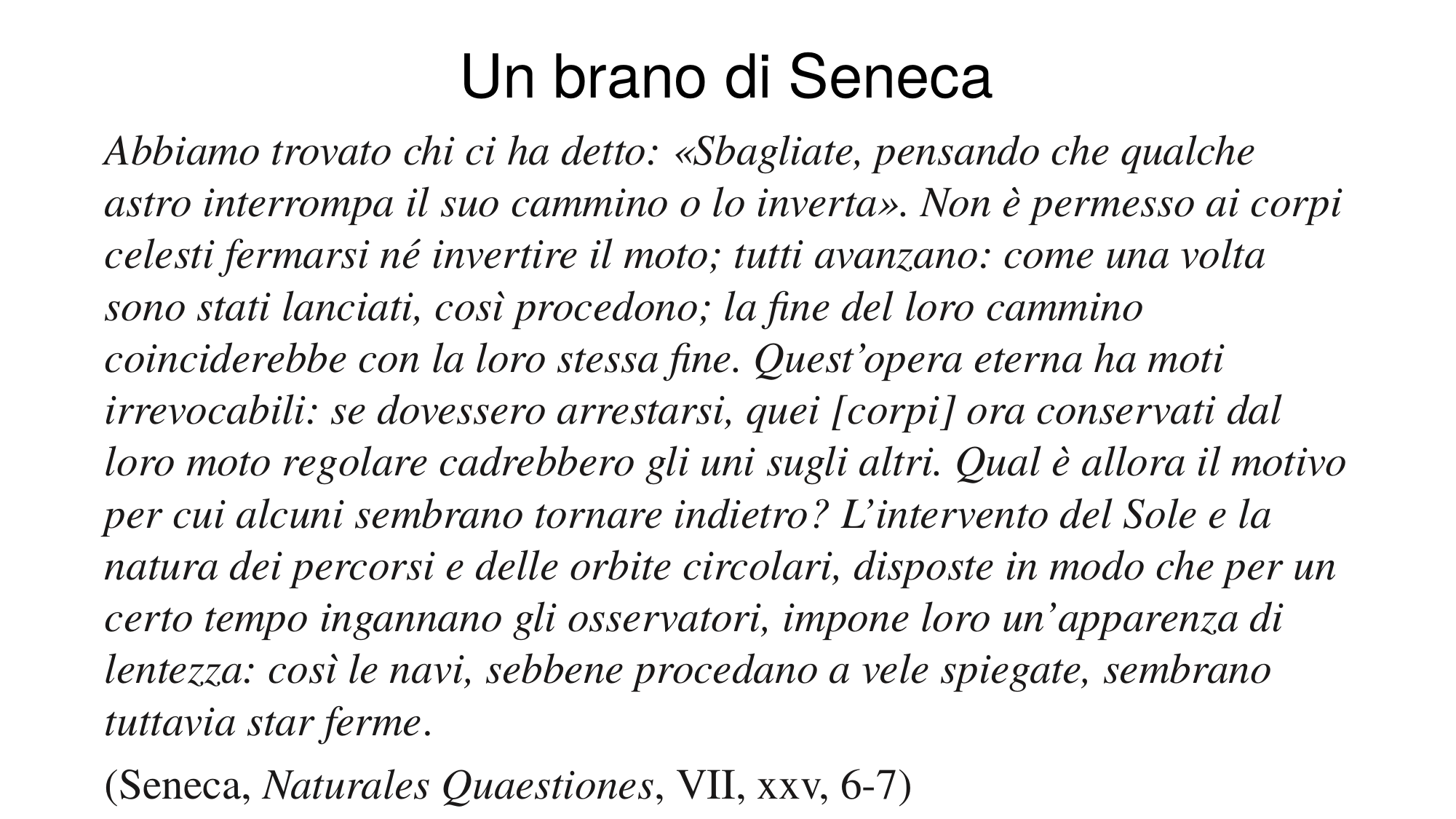

# Un brano di Seneca
Abbiamo trovato chi ci ha detto: «Sbagliate, pensando che qualche astro interrompa il suo cammino o lo inverta». Non è permesso ai corpi celesti fermarsi né invertire il moto; tutti avanzano: come una volta sono stati lanciati, così procedono; la fine del loro cammino coinciderebbe con la loro stessa fine. Quest’opera eterna ha moti irrevocabili: se dovessero arrestarsi, quei [corpi] ora conservati dal loro moto regolare cadrebbero gli uni sugli altri. Qual è allora il motivo per cui alcuni sembrano tornare indietro? L’intervento del Sole e la natura dei percorsi e delle orbite circolari, disposte in modo che per un certo tempo ingannano gli osservatori, impone loro un’apparenza di lentezza: così le navi, sebbene procedano a vele spiegate, sembrano tuttavia star ferme.
(Seneca, Naturales Quaestiones, VII, xxv, 6-7)